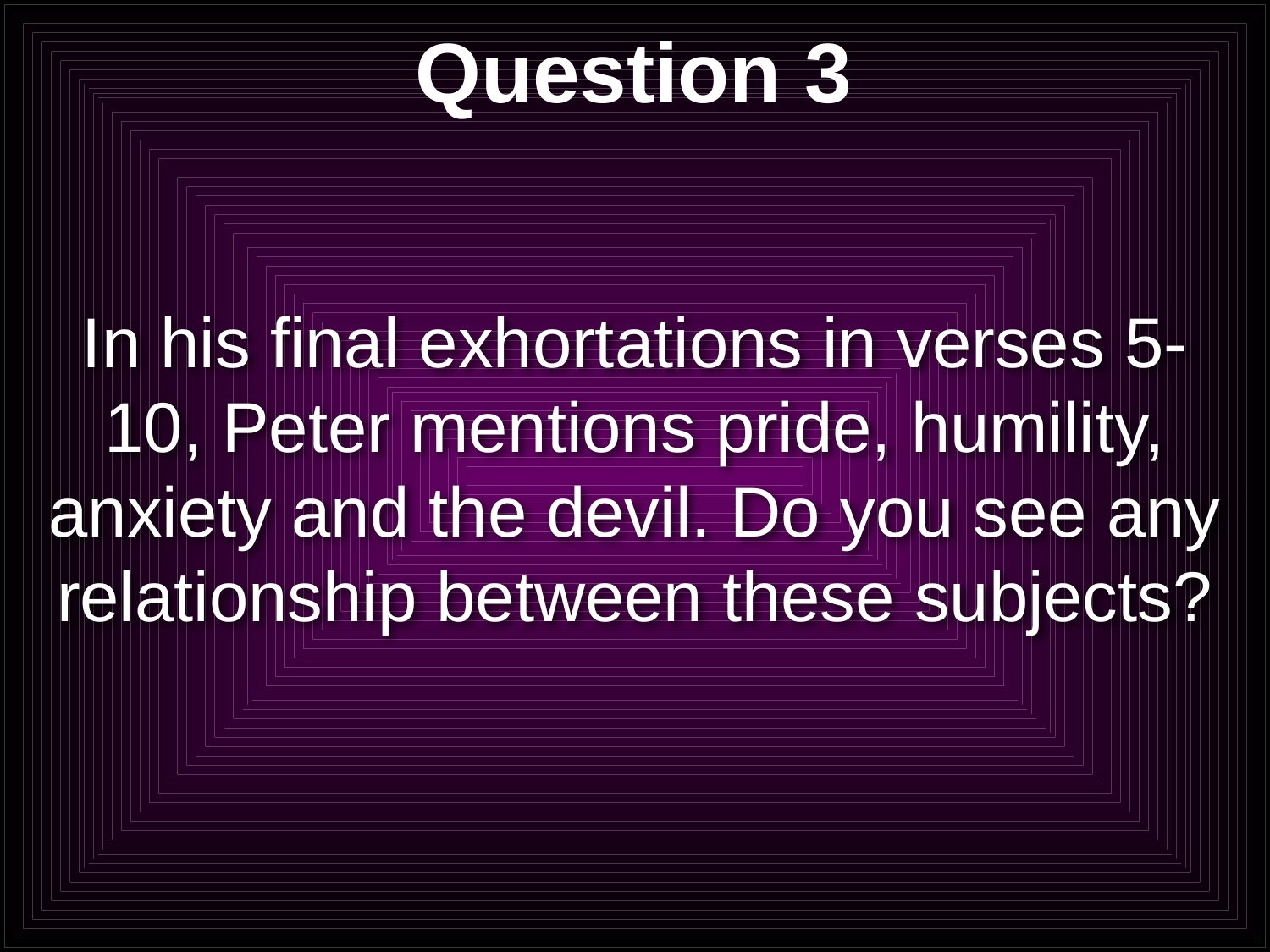

# Question 3
In his final exhortations in verses 5-10, Peter mentions pride, humility, anxiety and the devil. Do you see any relationship between these subjects?